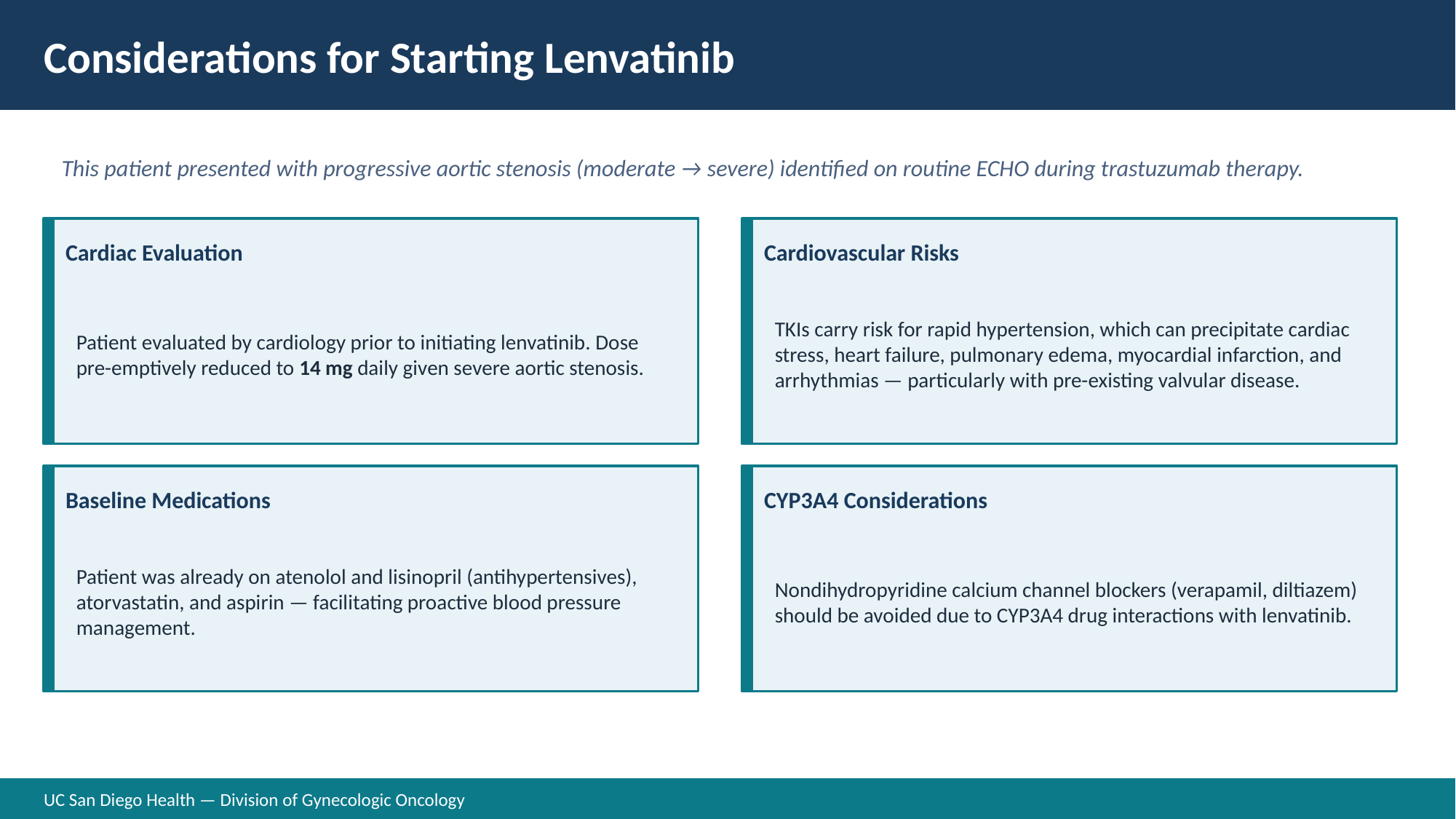

Considerations for Starting Lenvatinib
This patient presented with progressive aortic stenosis (moderate → severe) identified on routine ECHO during trastuzumab therapy.

Cardiac Evaluation
Cardiovascular Risks
Patient evaluated by cardiology prior to initiating lenvatinib. Dose pre-emptively reduced to 14 mg daily given severe aortic stenosis.
TKIs carry risk for rapid hypertension, which can precipitate cardiac stress, heart failure, pulmonary edema, myocardial infarction, and arrhythmias — particularly with pre-existing valvular disease.

Baseline Medications
CYP3A4 Considerations
Patient was already on atenolol and lisinopril (antihypertensives), atorvastatin, and aspirin — facilitating proactive blood pressure management.
Nondihydropyridine calcium channel blockers (verapamil, diltiazem) should be avoided due to CYP3A4 drug interactions with lenvatinib.

UC San Diego Health — Division of Gynecologic Oncology